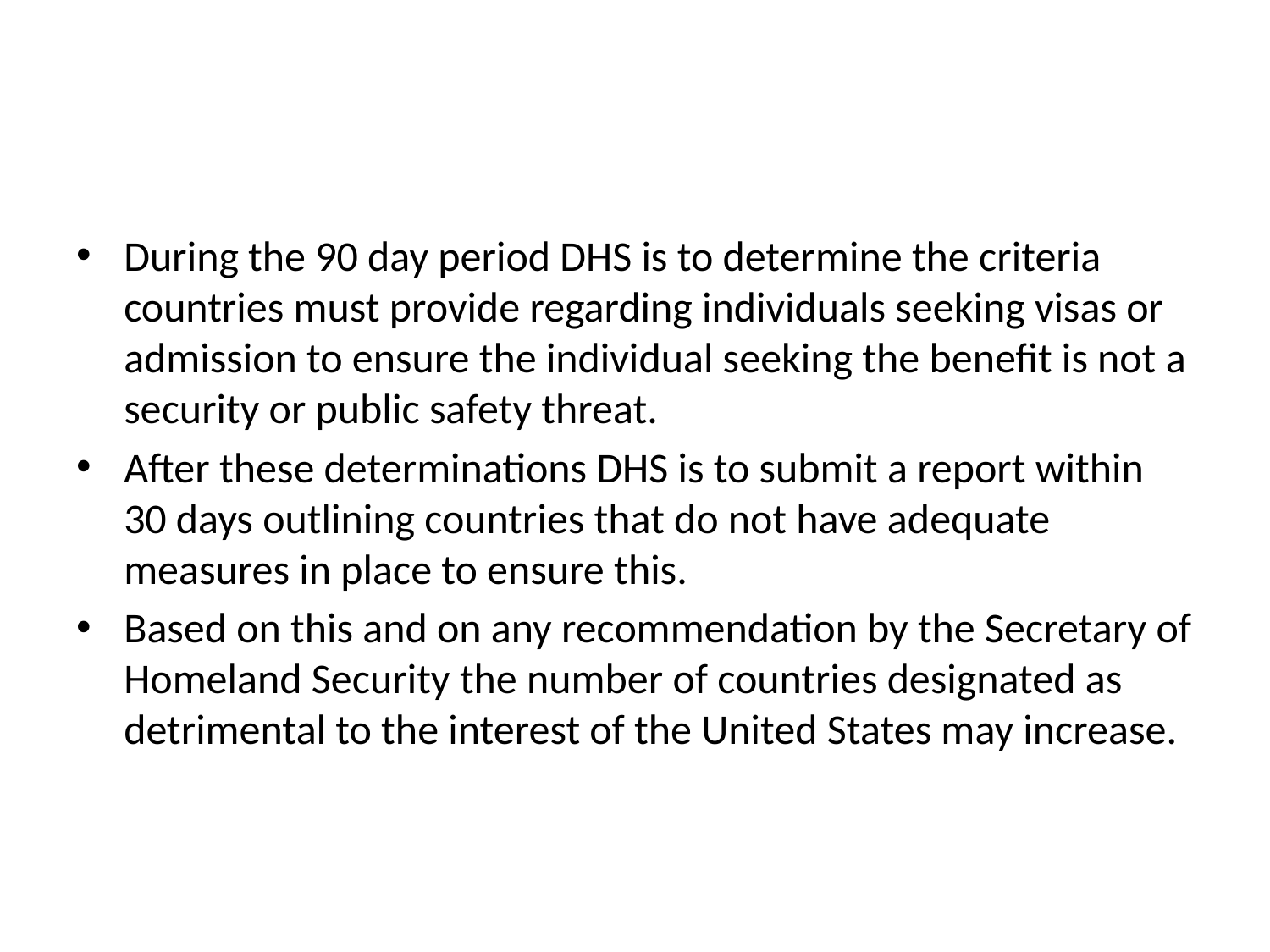

#
During the 90 day period DHS is to determine the criteria countries must provide regarding individuals seeking visas or admission to ensure the individual seeking the benefit is not a security or public safety threat.
After these determinations DHS is to submit a report within 30 days outlining countries that do not have adequate measures in place to ensure this.
Based on this and on any recommendation by the Secretary of Homeland Security the number of countries designated as detrimental to the interest of the United States may increase.